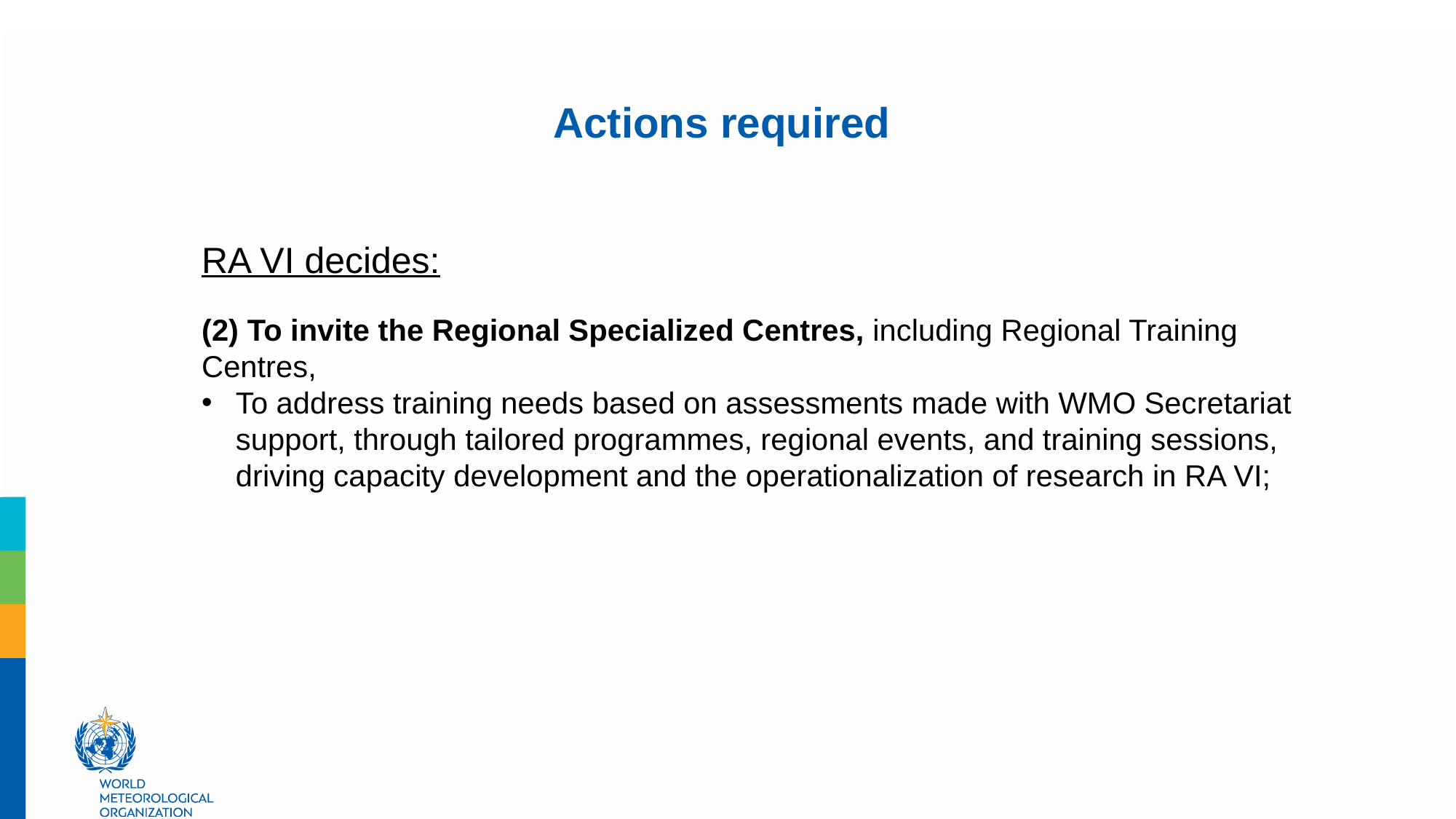

# Actions required
RA VI decides:

(2) To invite the Regional Specialized Centres, including Regional Training Centres,
To address training needs based on assessments made with WMO Secretariat support, through tailored programmes, regional events, and training sessions, driving capacity development and the operationalization of research in RA VI;